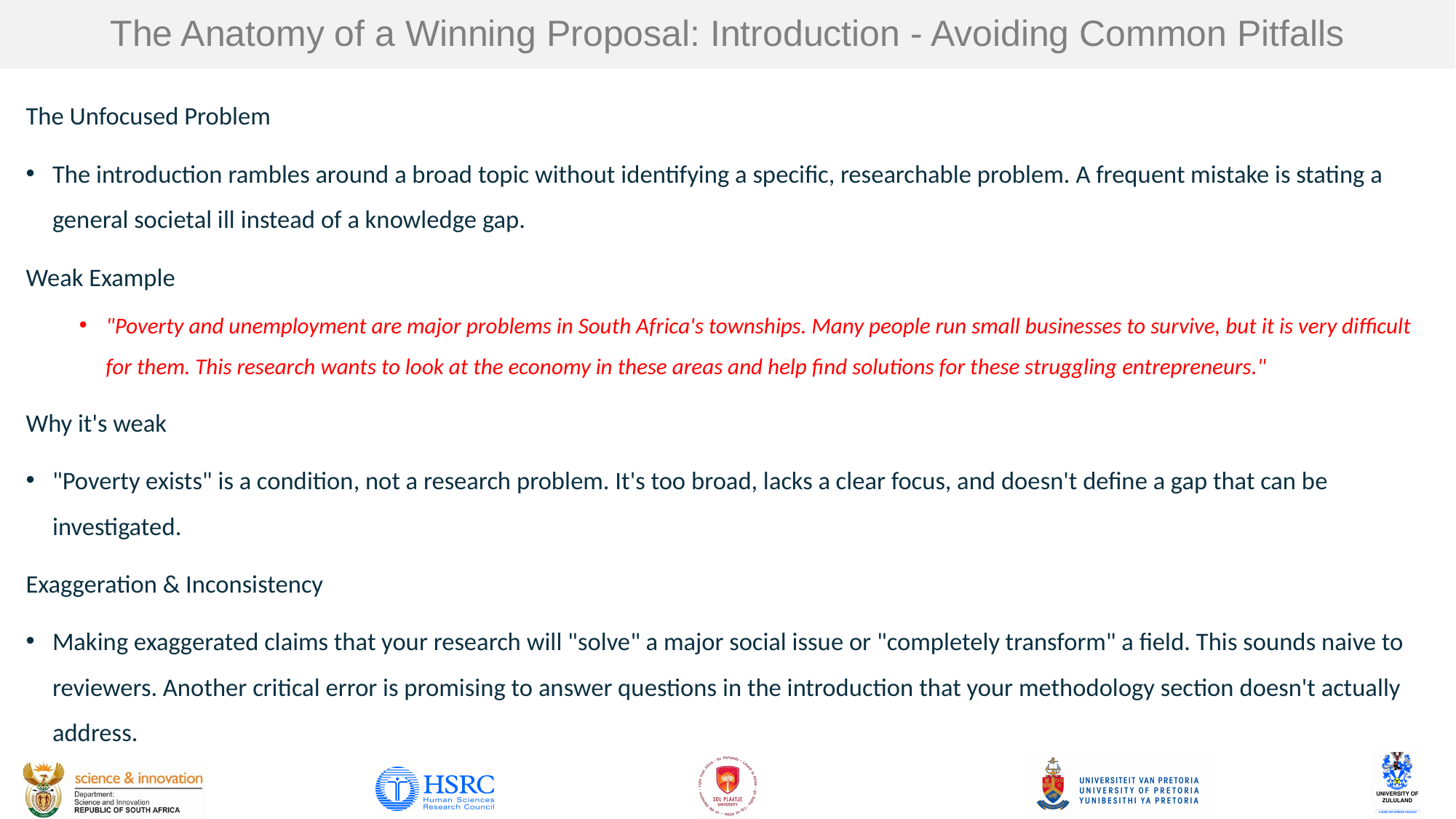

# The Anatomy of a Winning Proposal: Introduction - Avoiding Common Pitfalls
The Unfocused Problem
The introduction rambles around a broad topic without identifying a specific, researchable problem. A frequent mistake is stating a general societal ill instead of a knowledge gap.
Weak Example
"Poverty and unemployment are major problems in South Africa's townships. Many people run small businesses to survive, but it is very difficult for them. This research wants to look at the economy in these areas and help find solutions for these struggling entrepreneurs."
Why it's weak
"Poverty exists" is a condition, not a research problem. It's too broad, lacks a clear focus, and doesn't define a gap that can be investigated.
Exaggeration & Inconsistency
Making exaggerated claims that your research will "solve" a major social issue or "completely transform" a field. This sounds naive to reviewers. Another critical error is promising to answer questions in the introduction that your methodology section doesn't actually address.